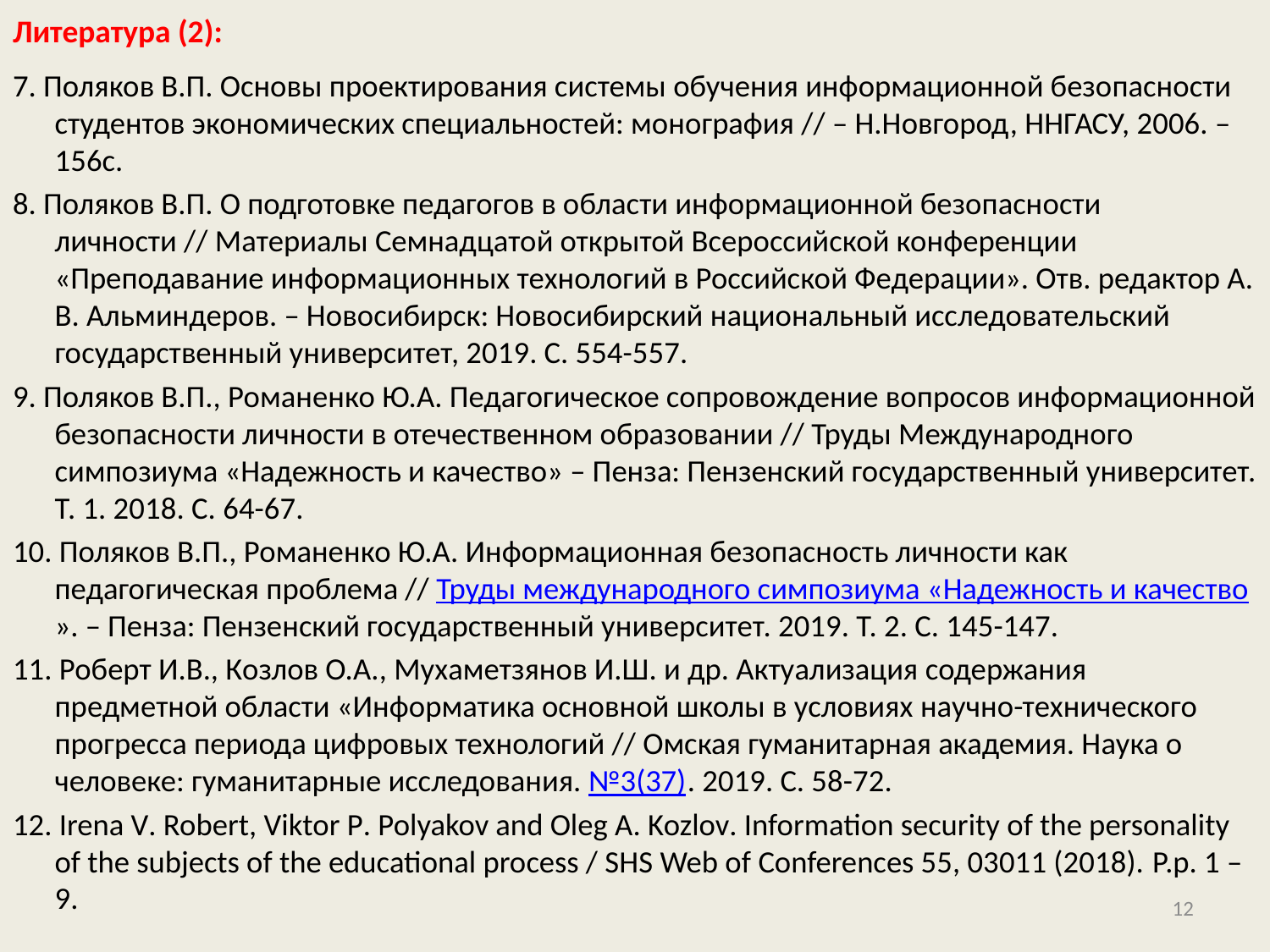

# Литература (2):
7. Поляков В.П. Основы проектирования системы обучения информационной безопасности студентов экономических специальностей: монография // – Н.Новгород, ННГАСУ, 2006. – 156с.
8. Поляков В.П. О подготовке педагогов в области информационной безопасности личности // Материалы Семнадцатой открытой Всероссийской конференции «Преподавание информационных технологий в Российской Федерации». Отв. редактор А. В. Альминдеров. – Новосибирск: Новосибирский национальный исследовательский государственный университет, 2019. С. 554-557.
9. Поляков В.П., Романенко Ю.А. Педагогическое сопровождение вопросов информационной безопасности личности в отечественном образовании // Труды Международного симпозиума «Надежность и качество» – Пенза: Пензенский государственный университет. Т. 1. 2018. С. 64-67.
10. Поляков В.П., Романенко Ю.А. Информационная безопасность личности как педагогическая проблема // Труды международного симпозиума «Надежность и качество». – Пенза: Пензенский государственный университет. 2019. Т. 2. С. 145-147.
11. Роберт И.В., Козлов О.А., Мухаметзянов И.Ш. и др. Актуализация содержания предметной области «Информатика основной школы в условиях научно-технического прогресса периода цифровых технологий // Омская гуманитарная академия. Наука о человеке: гуманитарные исследования. №3(37). 2019. С. 58-72.
12. Irena V. Robert, Viktor P. Polyakov and Oleg A. Kozlov. Information security of the personality of the subjects of the educational process / SHS Web of Conferences 55, 03011 (2018). Р.p. 1 –9.

12